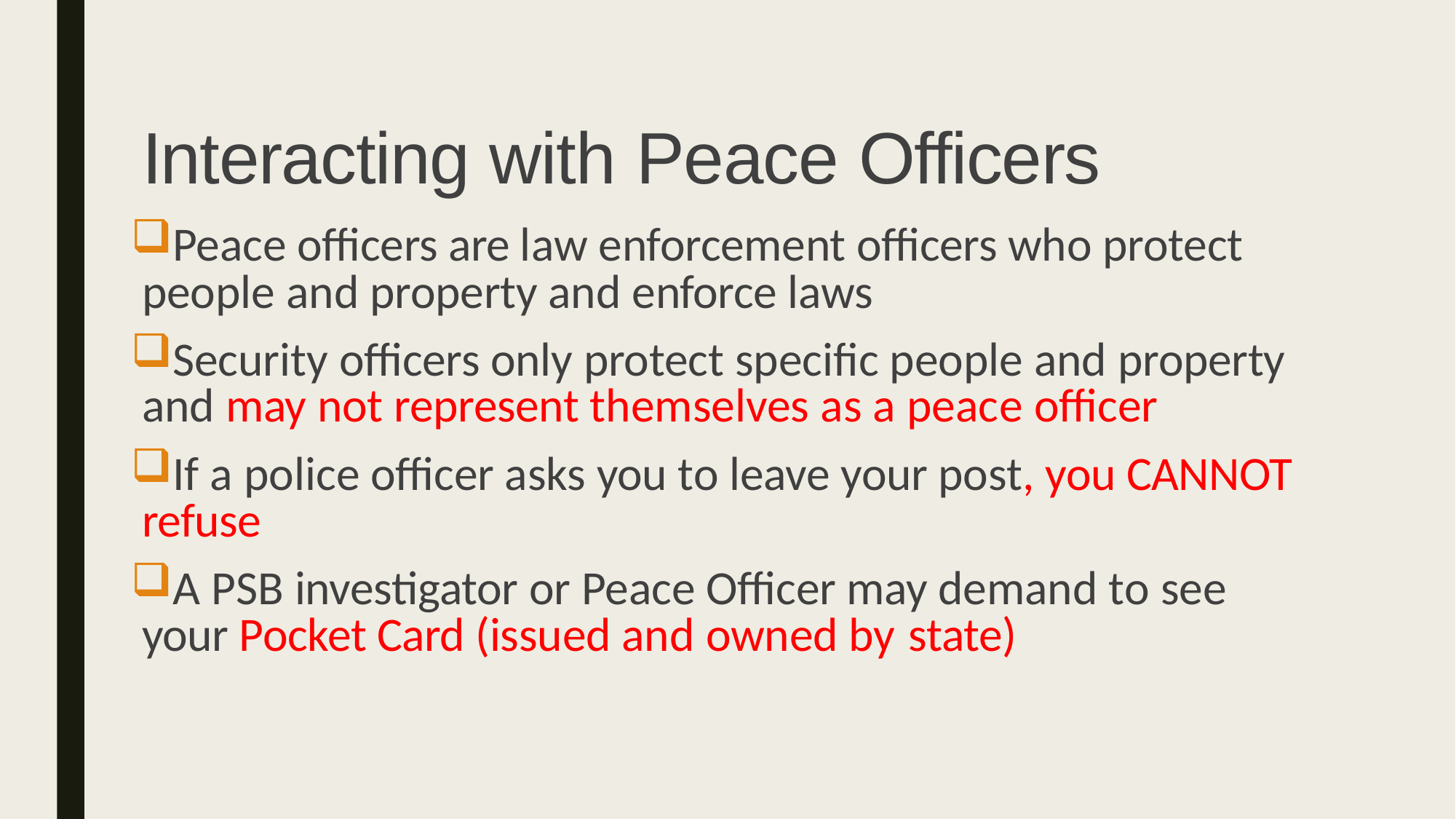

# Interacting with Peace Officers
Peace officers are law enforcement officers who protect  people and property and enforce laws
Security officers only protect specific people and property  and may not represent themselves as a peace officer
If a police officer asks you to leave your post, you CANNOT  refuse
A PSB investigator or Peace Officer may demand to see  your Pocket Card (issued and owned by state)